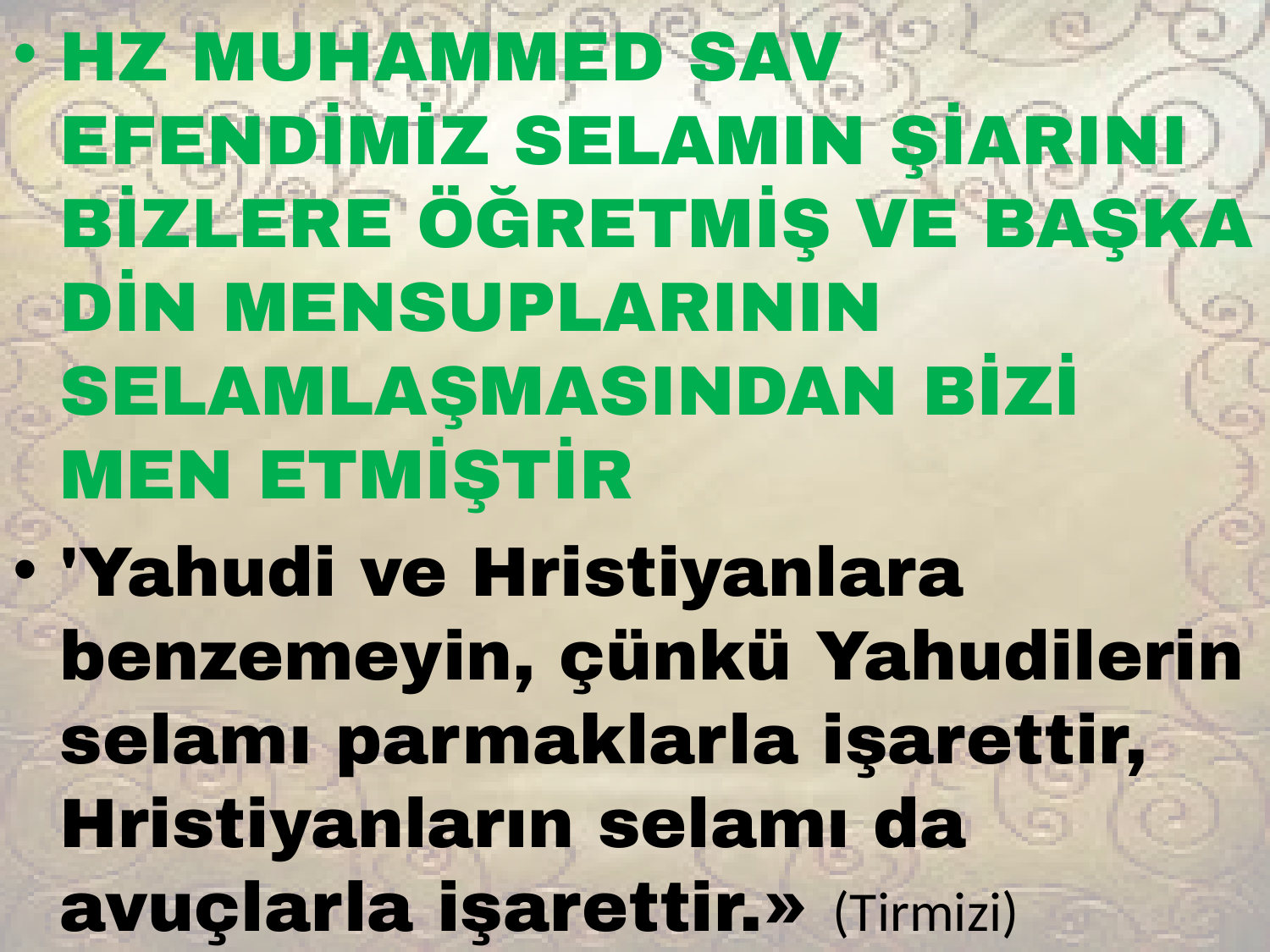

HZ MUHAMMED SAV EFENDİMİZ SELAMIN ŞİARINI BİZLERE ÖĞRETMİŞ VE BAŞKA DİN MENSUPLARININ SELAMLAŞMASINDAN BİZİ MEN ETMİŞTİR
'Yahudi ve Hristiyanlara benzemeyin, çünkü Yahudilerin selamı parmaklarla işarettir, Hristiyanların selamı da avuçlarla işarettir.» (Tirmizi)